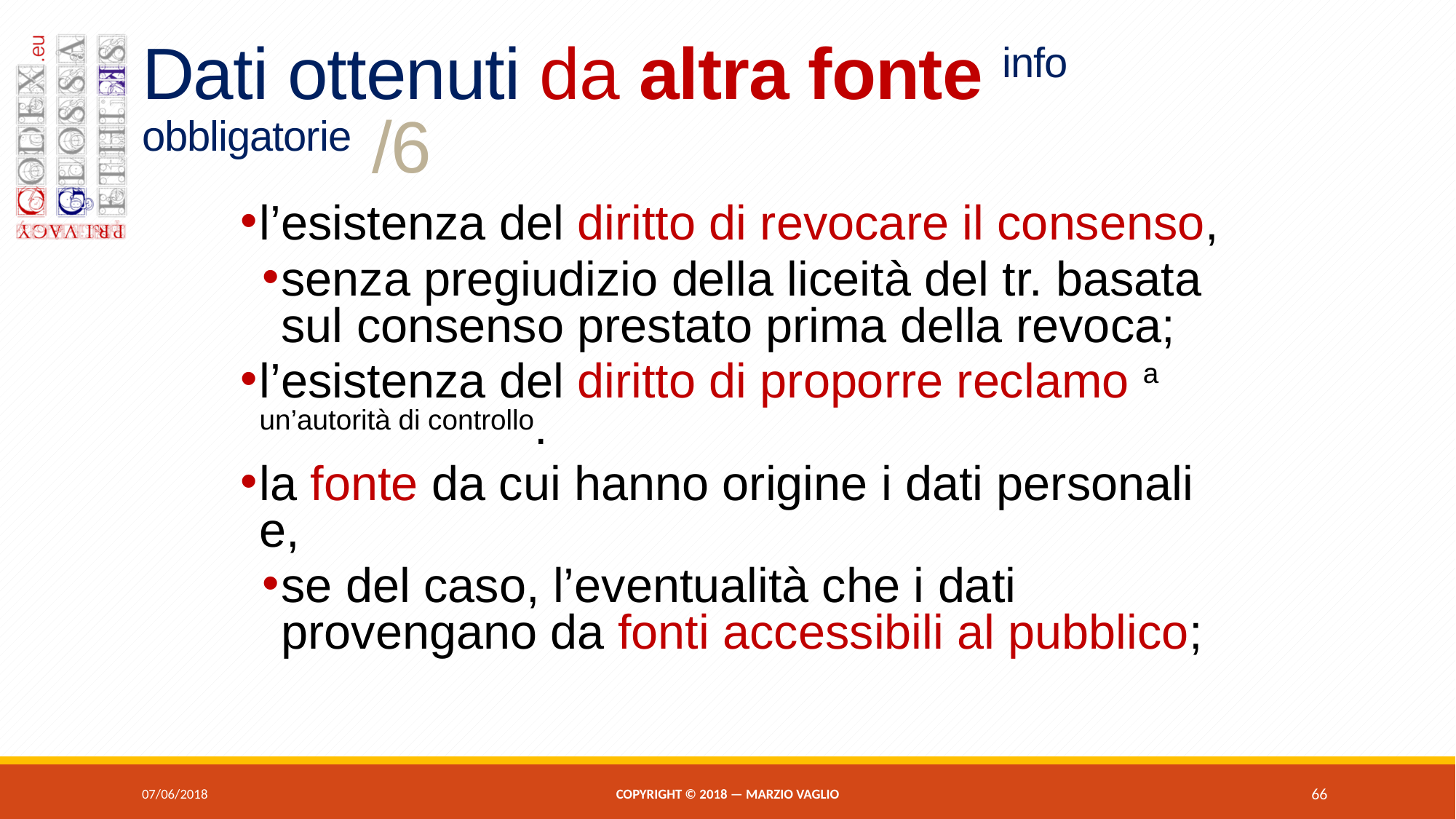

# Dati ottenuti da altra fonte info obbligatorie /6
l’esistenza del diritto di revocare il consenso,
senza pregiudizio della liceità del tr. basata sul consenso prestato prima della revoca;
l’esistenza del diritto di proporre reclamo a un’autorità di controllo.
la fonte da cui hanno origine i dati personali e,
se del caso, l’eventualità che i dati provengano da fonti accessibili al pubblico;
07/06/2018
Copyright © 2018 — Marzio Vaglio
66